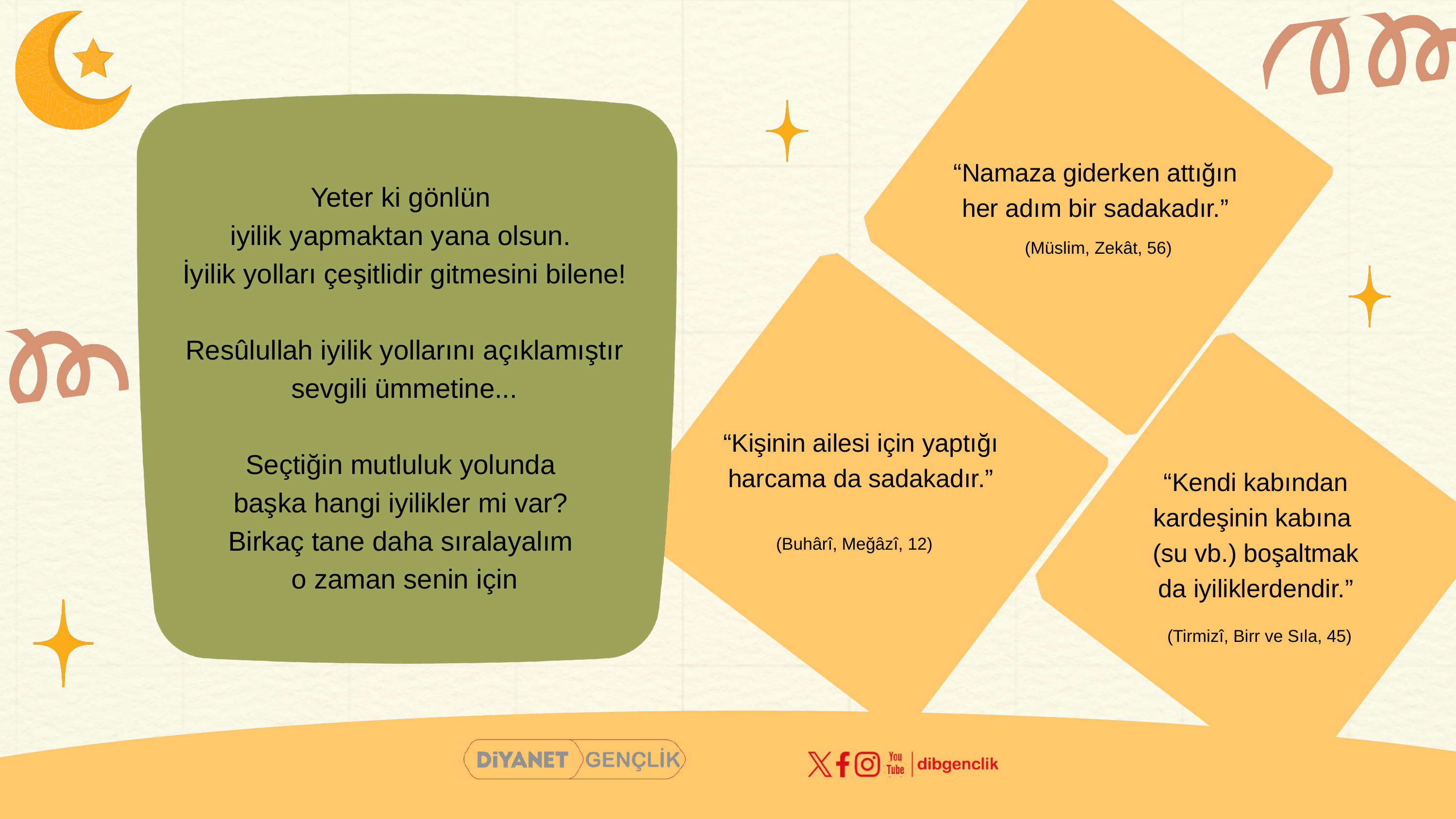

“Namaza giderken attığın
 her adım bir sadakadır.”
Yeter ki gönlün
iyilik yapmaktan yana olsun.
İyilik yolları çeşitlidir gitmesini bilene!

Resûlullah iyilik yollarını açıklamıştır sevgili ümmetine...

Seçtiğin mutluluk yolunda
başka hangi iyilikler mi var?
Birkaç tane daha sıralayalım
o zaman senin için
(Müslim, Zekât, 56)

“Kişinin ailesi için yaptığı harcama da sadakadır.”
“Kendi kabından kardeşinin kabına
(su vb.) boşaltmak da iyiliklerdendir.”
(Buhârî, Meğâzî, 12)

(Tirmizî, Birr ve Sıla, 45)